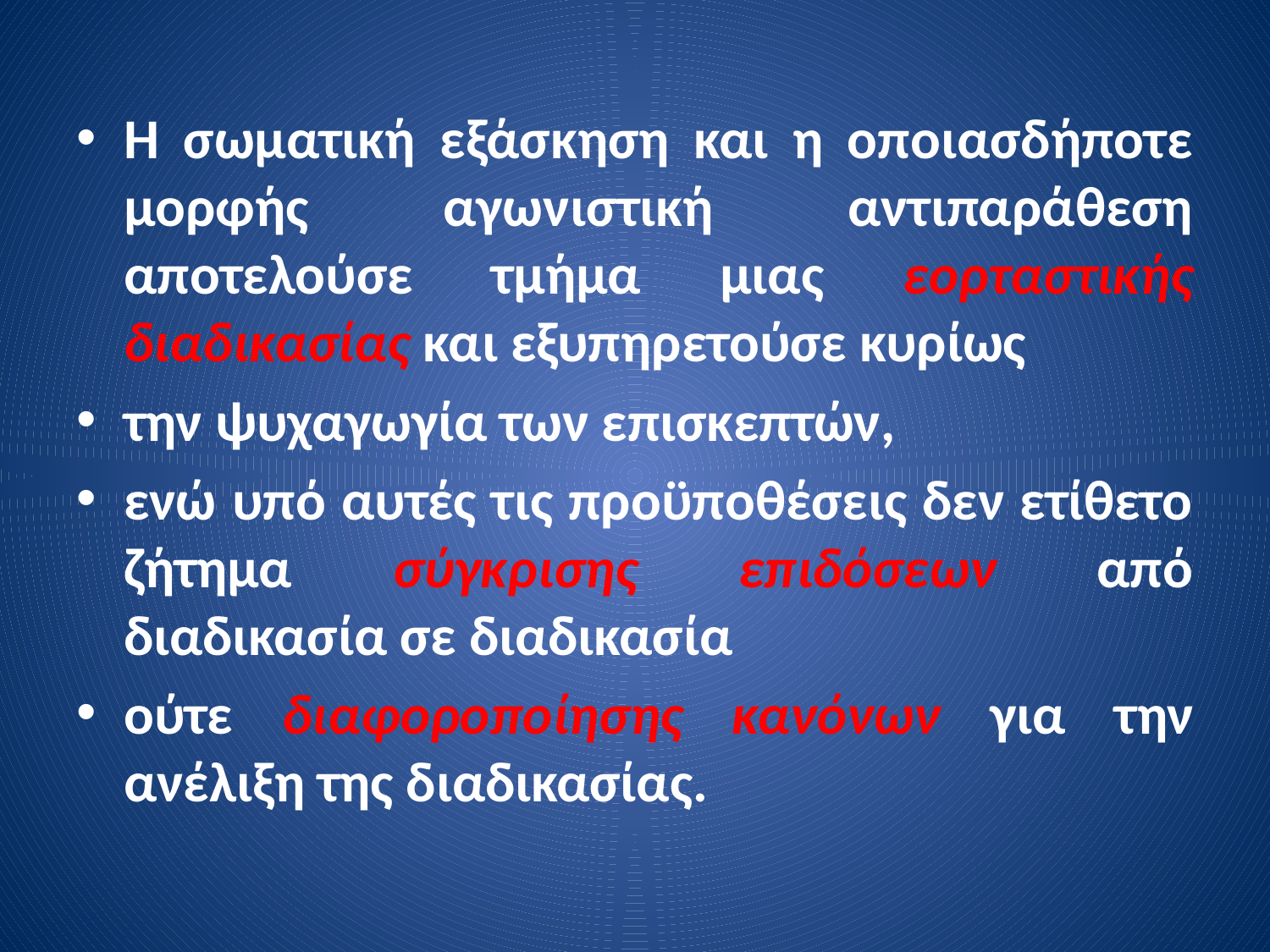

Η σωματική εξάσκηση και η οποιασδήποτε μορφής αγωνιστική αντιπαράθεση αποτελούσε τμήμα μιας εορταστικής διαδικασίας και εξυπηρετούσε κυρίως
την ψυχαγωγία των επισκεπτών,
ενώ υπό αυτές τις προϋποθέσεις δεν ετίθετο ζήτημα σύγκρισης επιδόσεων από διαδικασία σε διαδικασία
ούτε διαφοροποίησης κανόνων για την ανέλιξη της διαδικασίας.